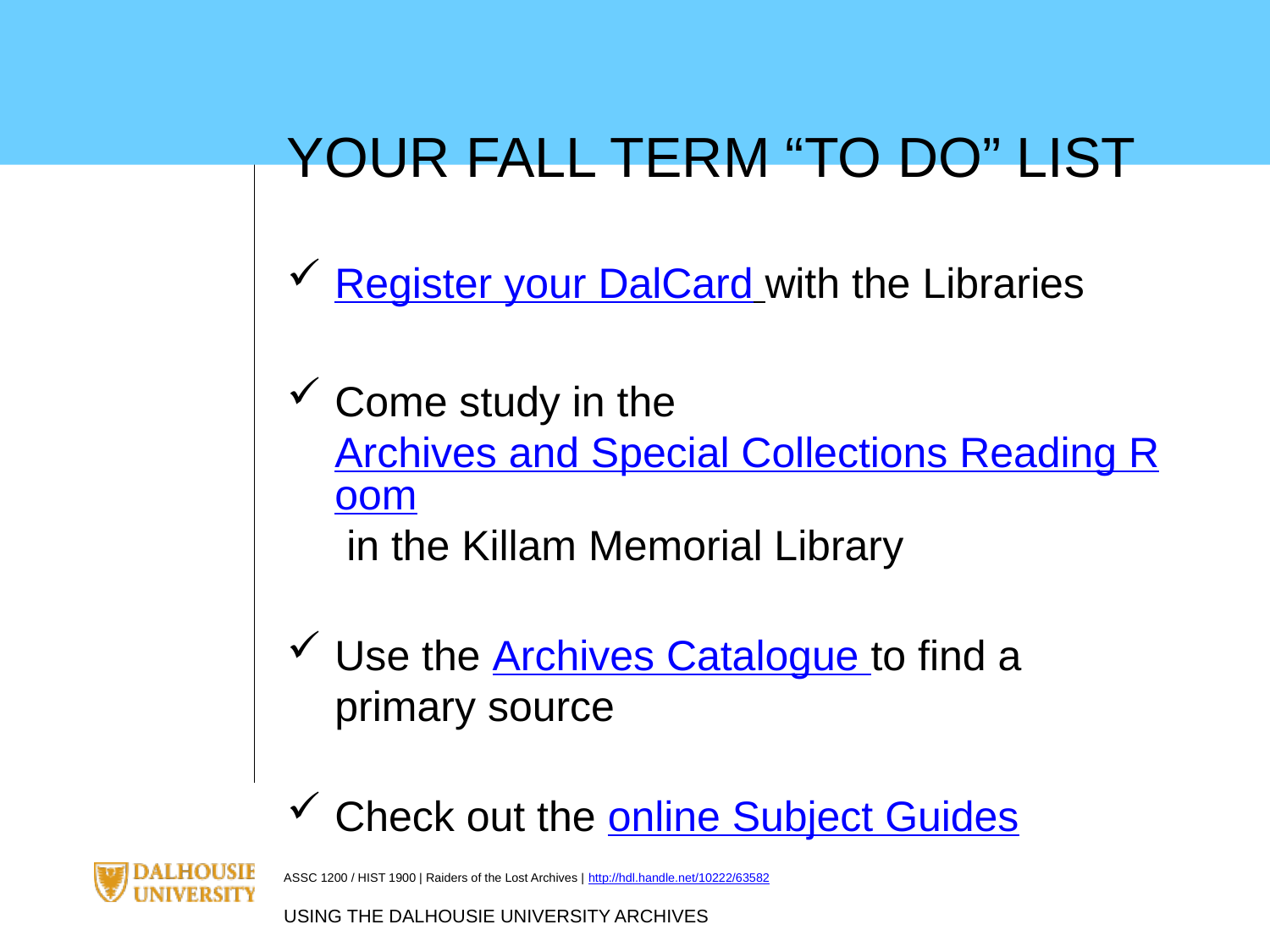

YOUR FALL TERM “TO DO” LIST

Register your DalCard with the Libraries

Come study in the Archives and Special Collections Reading Room in the Killam Memorial Library
Use the Archives Catalogue to find a primary source
Check out the online Subject Guides